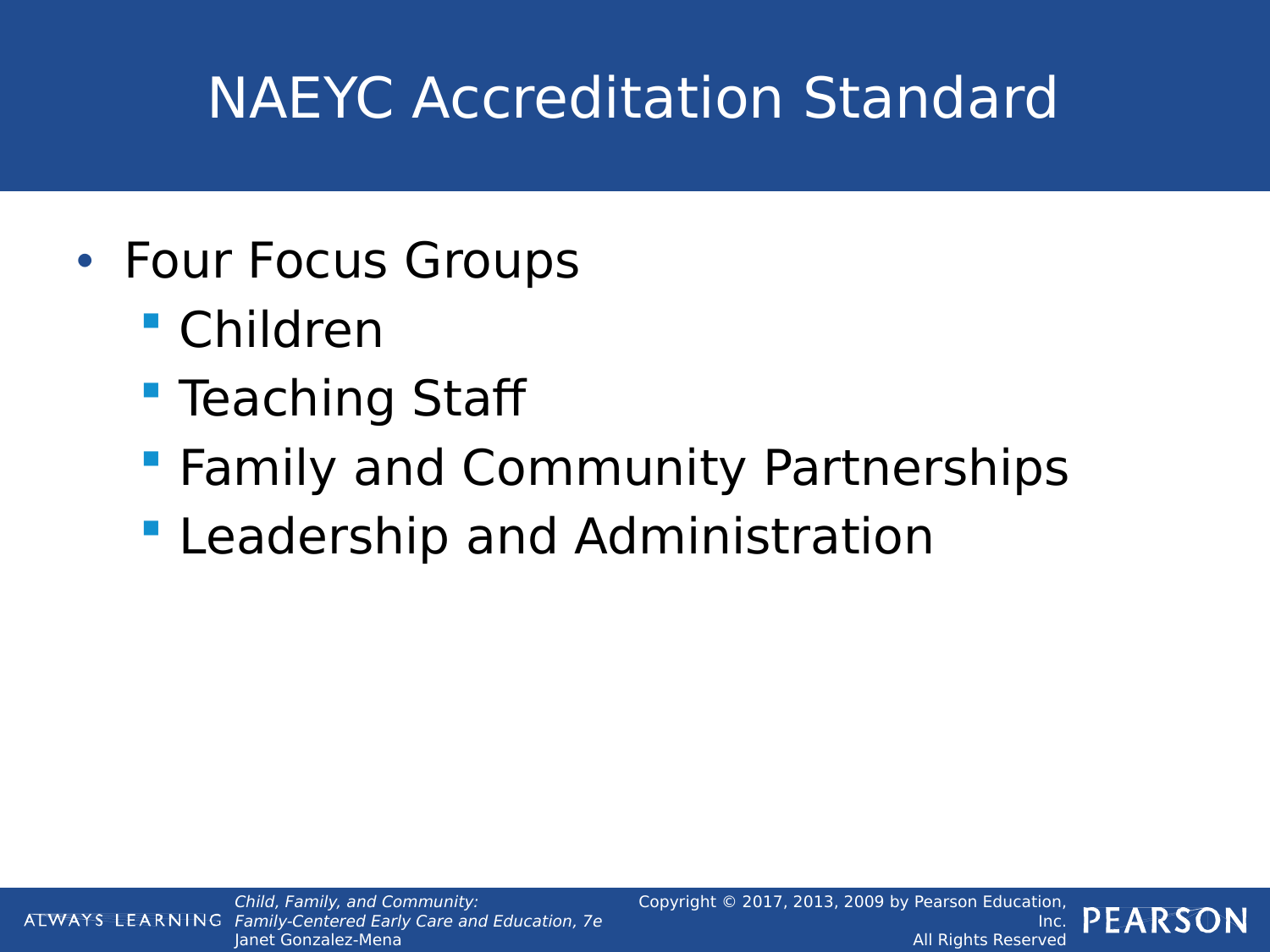

# NAEYC Accreditation Standard
Four Focus Groups
Children
Teaching Staff
Family and Community Partnerships
Leadership and Administration